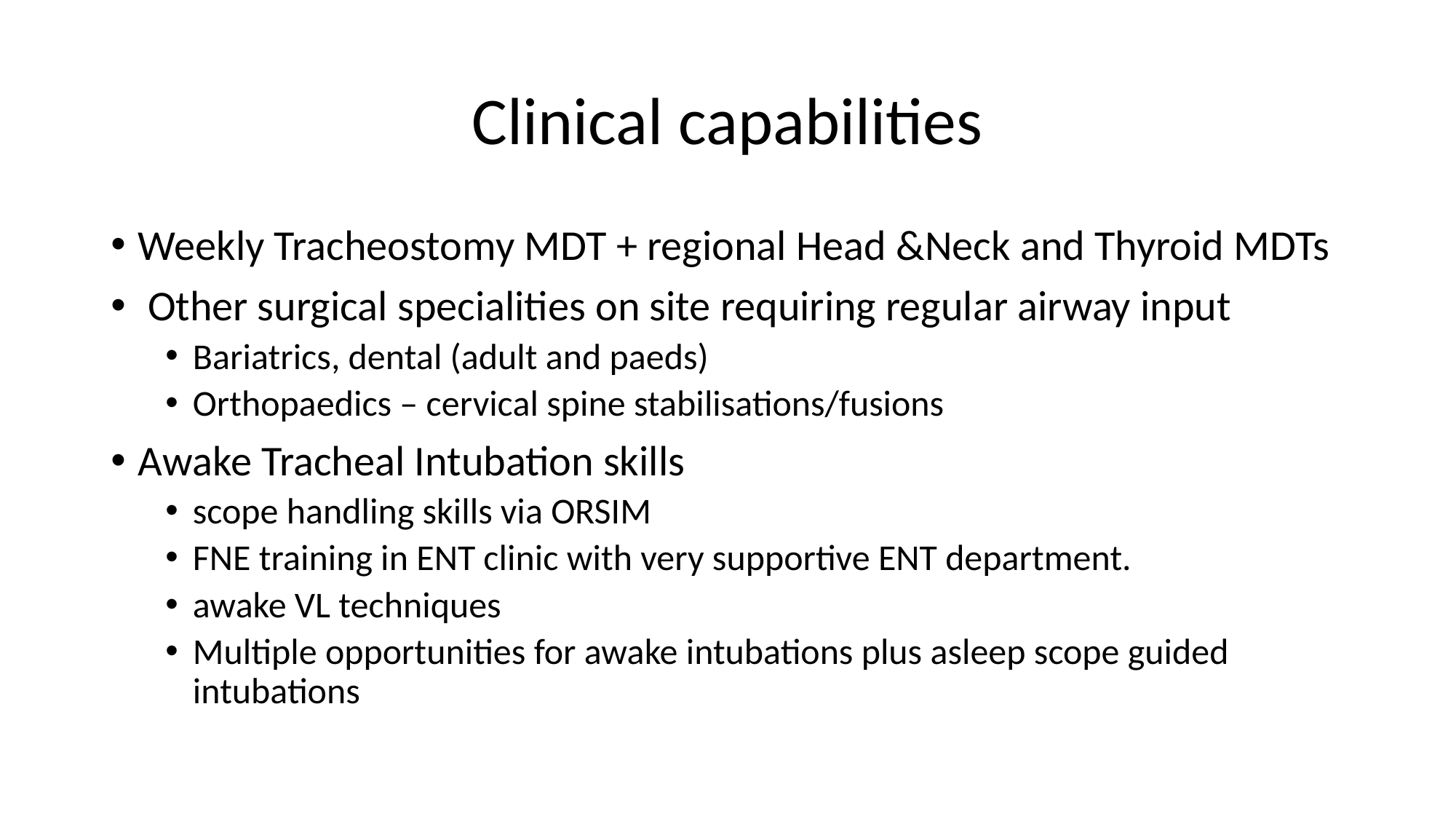

# Clinical capabilities
Weekly Tracheostomy MDT + regional Head &Neck and Thyroid MDTs
 Other surgical specialities on site requiring regular airway input
Bariatrics, dental (adult and paeds)
Orthopaedics – cervical spine stabilisations/fusions
Awake Tracheal Intubation skills
scope handling skills via ORSIM
FNE training in ENT clinic with very supportive ENT department.
awake VL techniques
Multiple opportunities for awake intubations plus asleep scope guided intubations